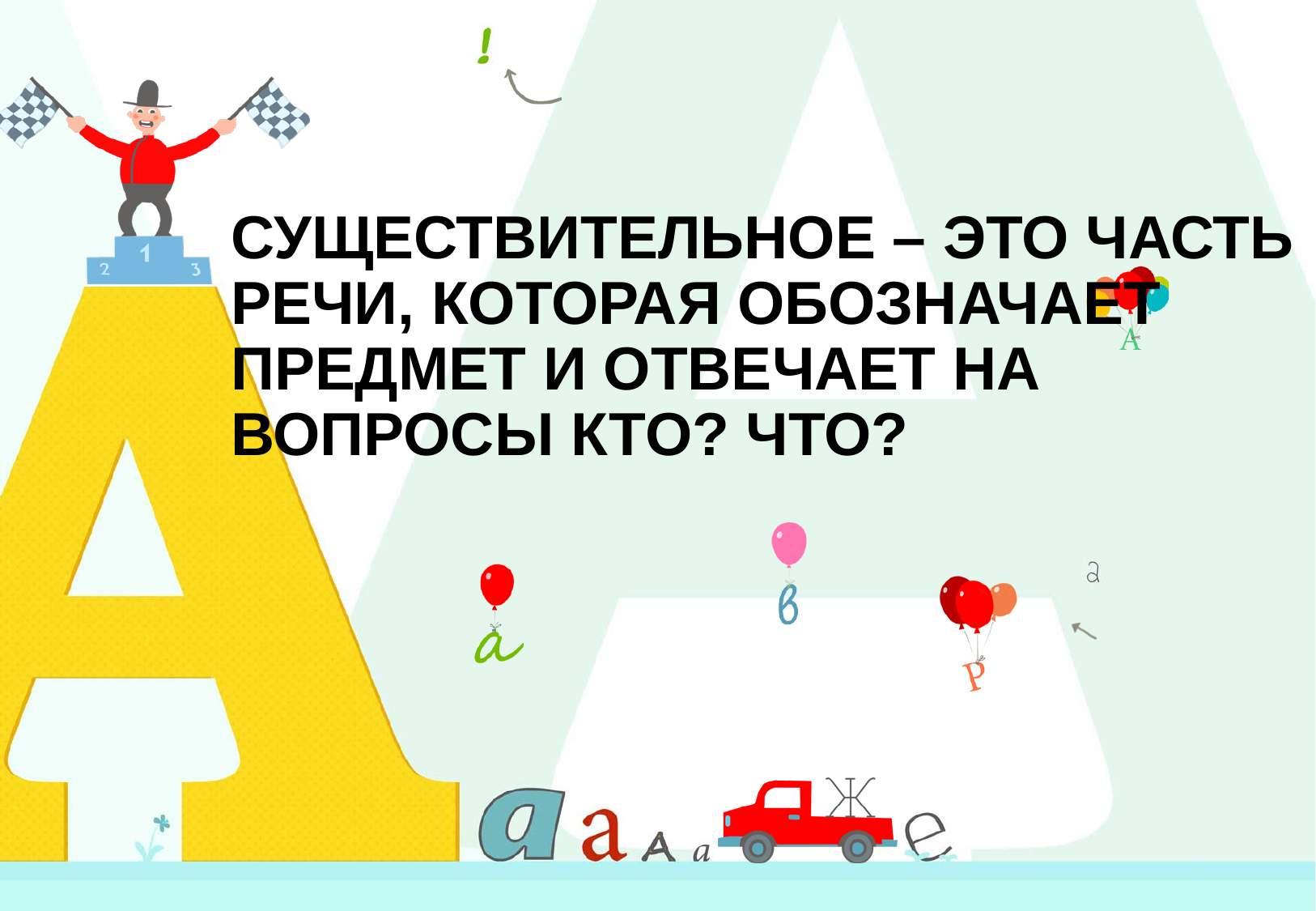

СУЩЕСТВИТЕЛЬНОЕ – ЭТО ЧАСТЬ РЕЧИ, КОТОРАЯ ОБОЗНАЧАЕТ ПРЕДМЕТ И ОТВЕЧАЕТ НА ВОПРОСЫ КТО? ЧТО?